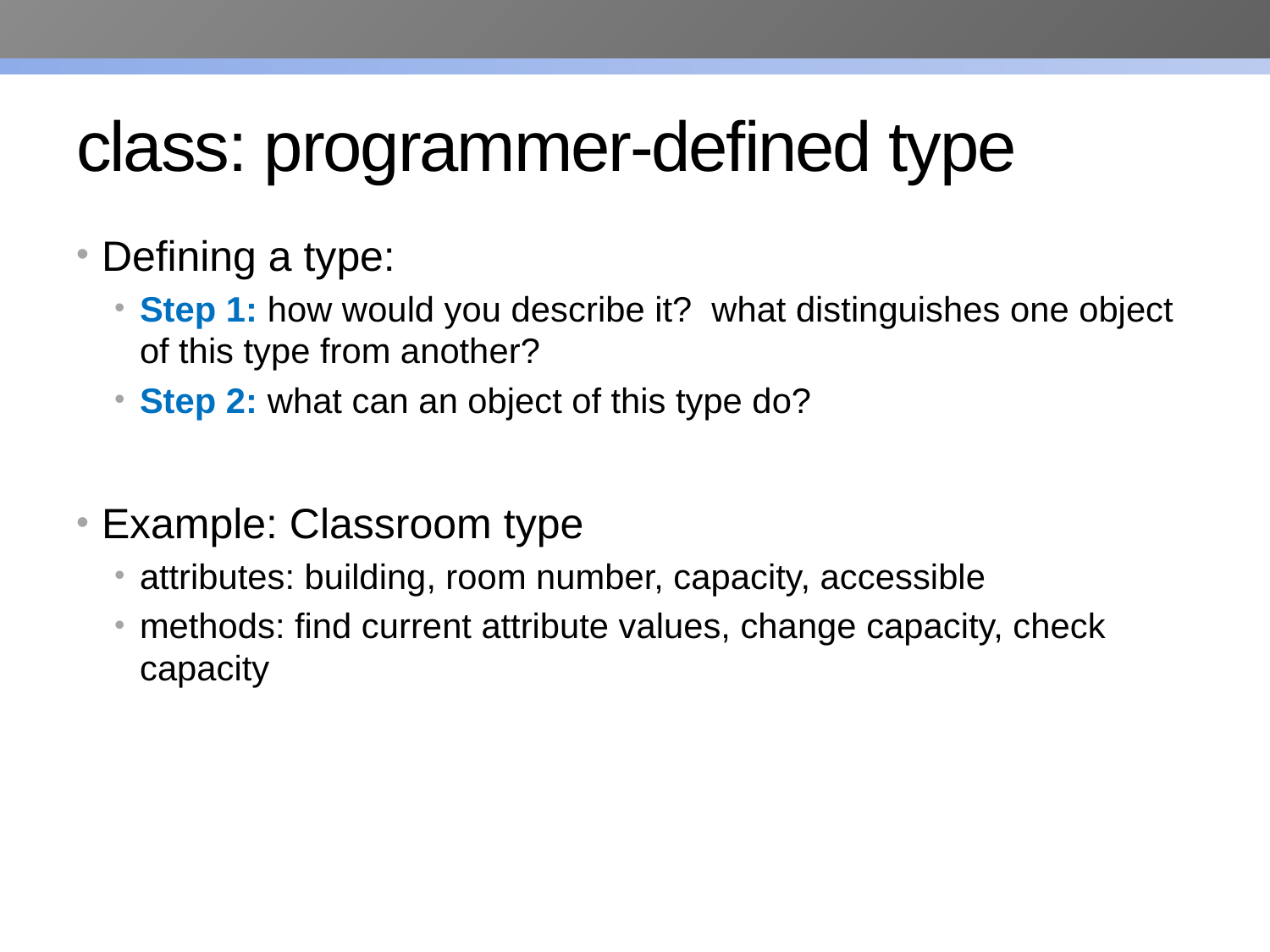

# class: programmer-defined type
Defining a type:
Step 1: how would you describe it?  what distinguishes one object of this type from another?
Step 2: what can an object of this type do?

Example: Classroom type
attributes: building, room number, capacity, accessible
methods: find current attribute values, change capacity, check capacity